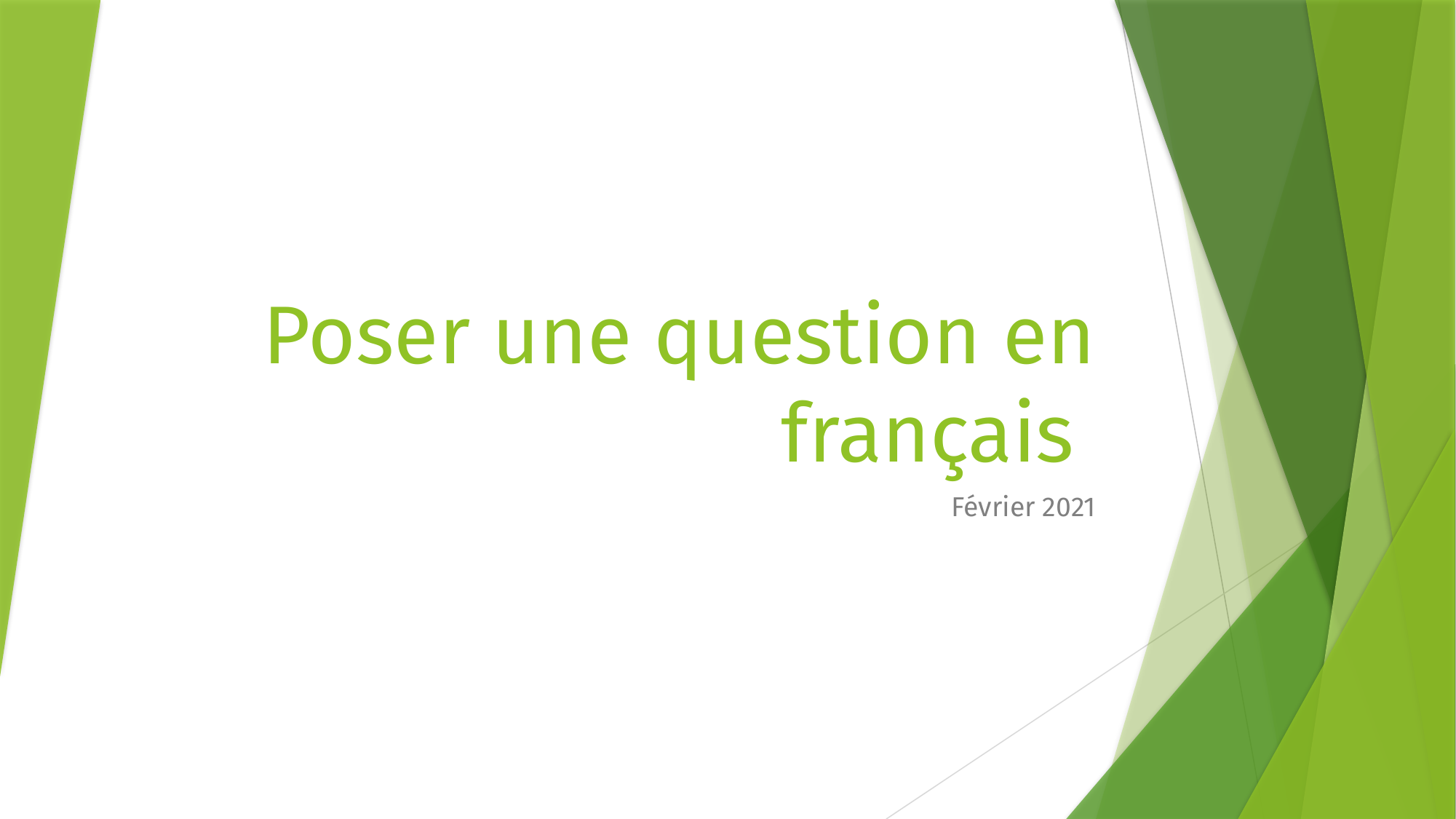

# Poser une question en français
Février 2021